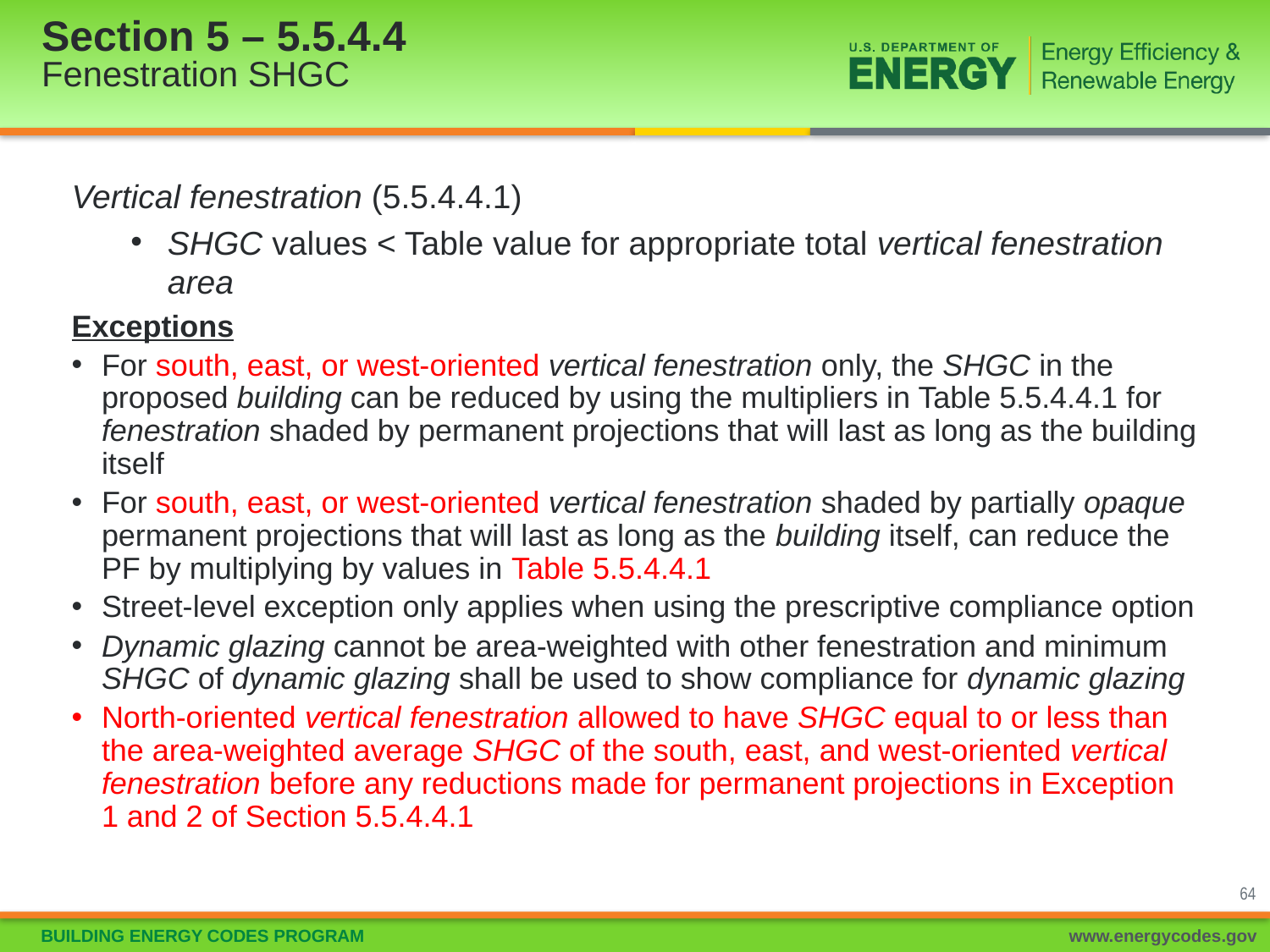

# Section 5 – 5.5.4.4 Fenestration SHGC
Vertical fenestration (5.5.4.4.1)
SHGC values < Table value for appropriate total vertical fenestration area
Exceptions
For south, east, or west-oriented vertical fenestration only, the SHGC in the proposed building can be reduced by using the multipliers in Table 5.5.4.4.1 for fenestration shaded by permanent projections that will last as long as the building itself
For south, east, or west-oriented vertical fenestration shaded by partially opaque permanent projections that will last as long as the building itself, can reduce the PF by multiplying by values in Table 5.5.4.4.1
Street-level exception only applies when using the prescriptive compliance option
Dynamic glazing cannot be area-weighted with other fenestration and minimum SHGC of dynamic glazing shall be used to show compliance for dynamic glazing
North-oriented vertical fenestration allowed to have SHGC equal to or less than the area-weighted average SHGC of the south, east, and west-oriented vertical fenestration before any reductions made for permanent projections in Exception 1 and 2 of Section 5.5.4.4.1